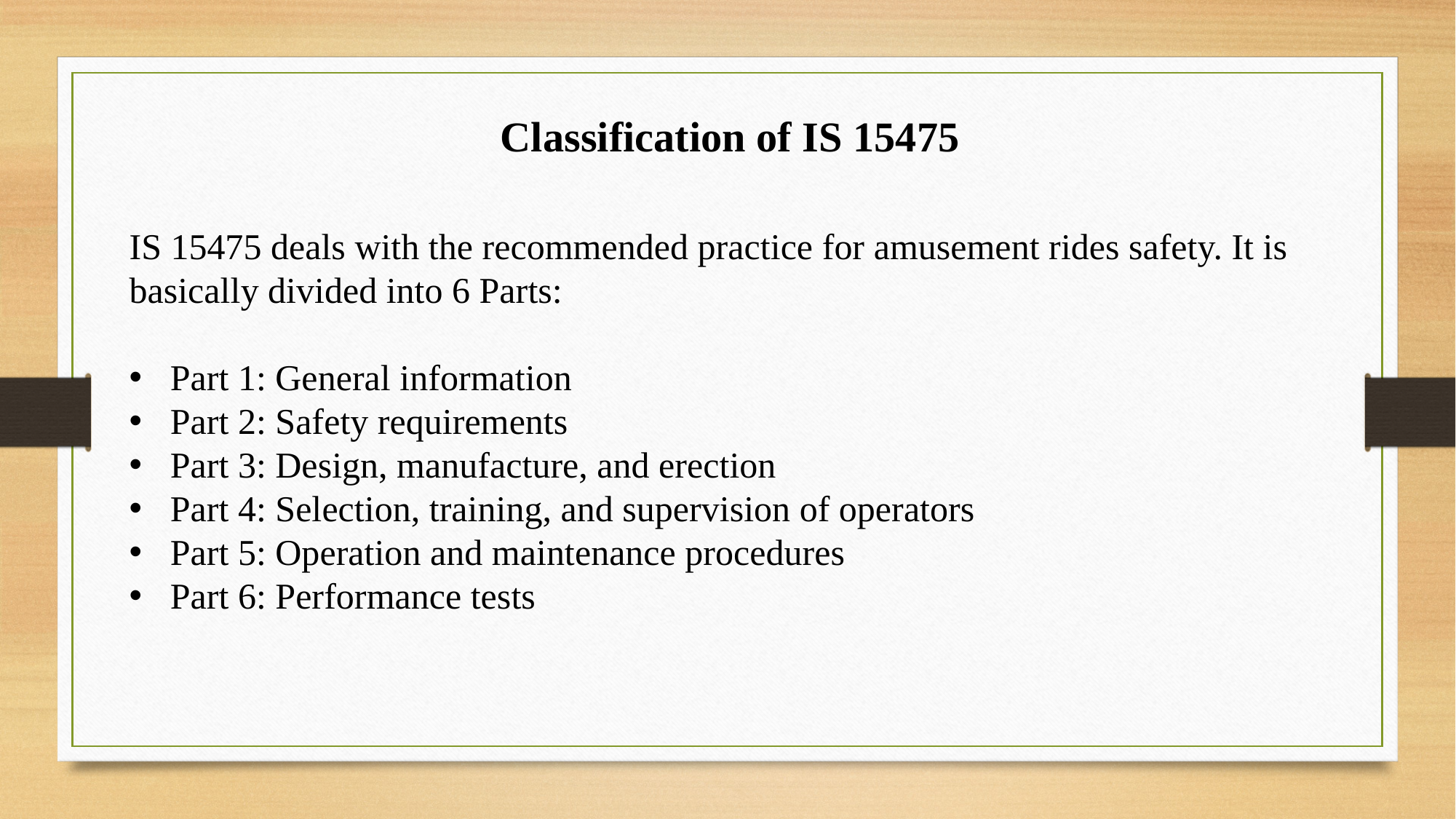

Classification of IS 15475
IS 15475 deals with the recommended practice for amusement rides safety. It is basically divided into 6 Parts:

Part 1: General information
Part 2: Safety requirements
Part 3: Design, manufacture, and erection
Part 4: Selection, training, and supervision of operators
Part 5: Operation and maintenance procedures
Part 6: Performance tests